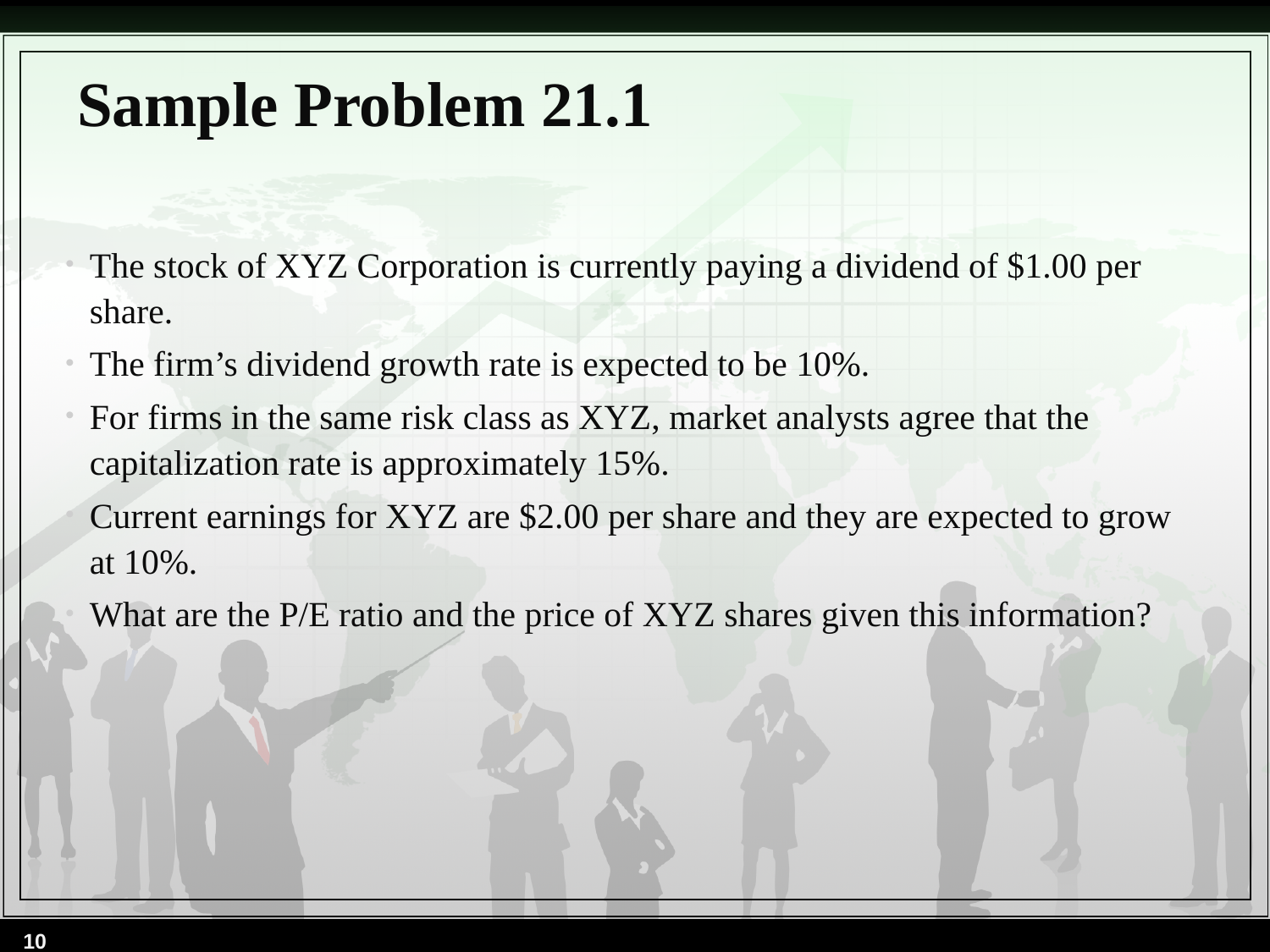

# Sample Problem 21.1
The stock of XYZ Corporation is currently paying a dividend of $1.00 per share.
The firm’s dividend growth rate is expected to be 10%.
For firms in the same risk class as XYZ, market analysts agree that the capitalization rate is approximately 15%.
Current earnings for XYZ are $2.00 per share and they are expected to grow at 10%.
What are the P/E ratio and the price of XYZ shares given this information?

10